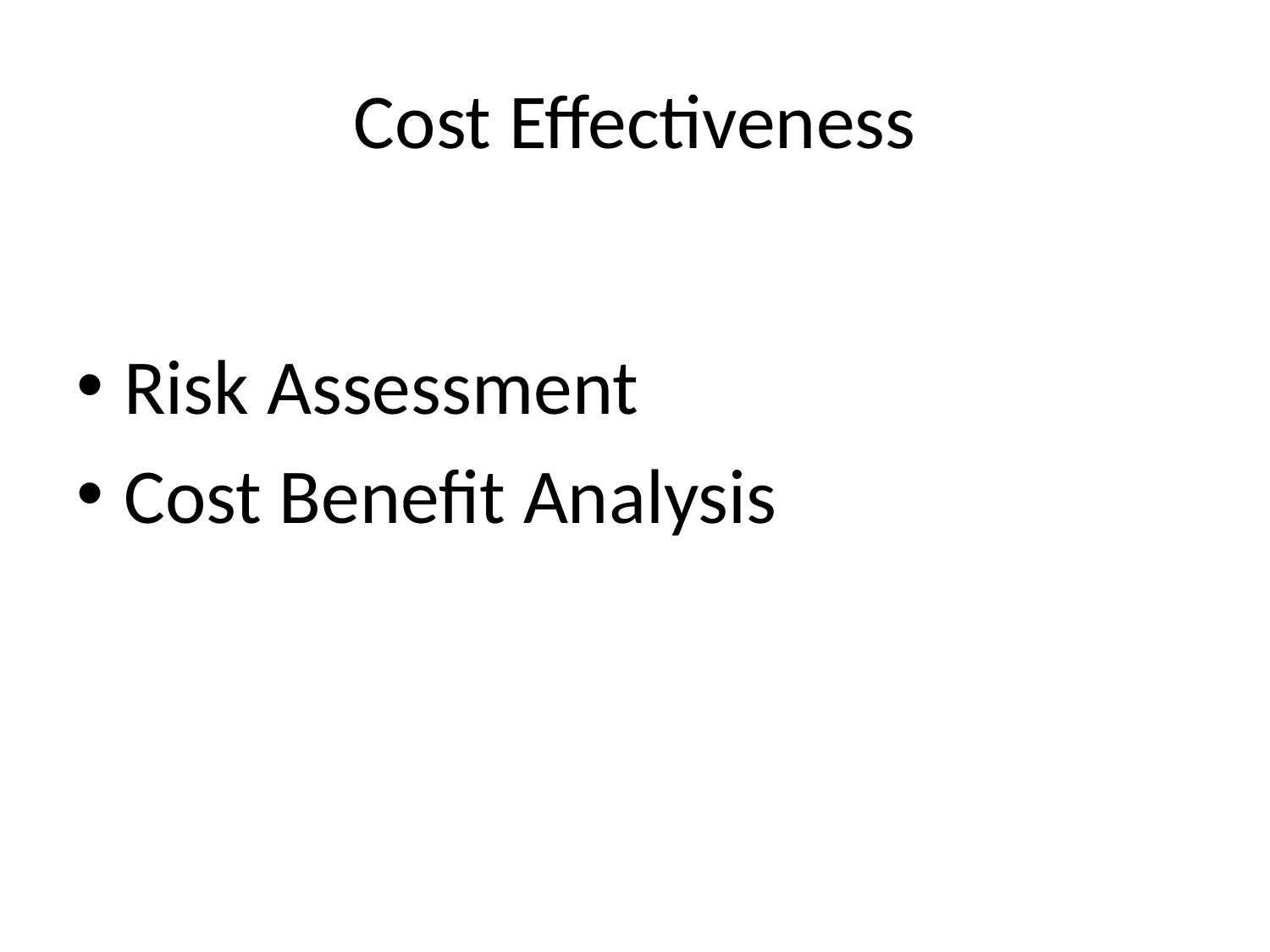

# Cost Effectiveness

Risk Assessment
Cost Benefit Analysis